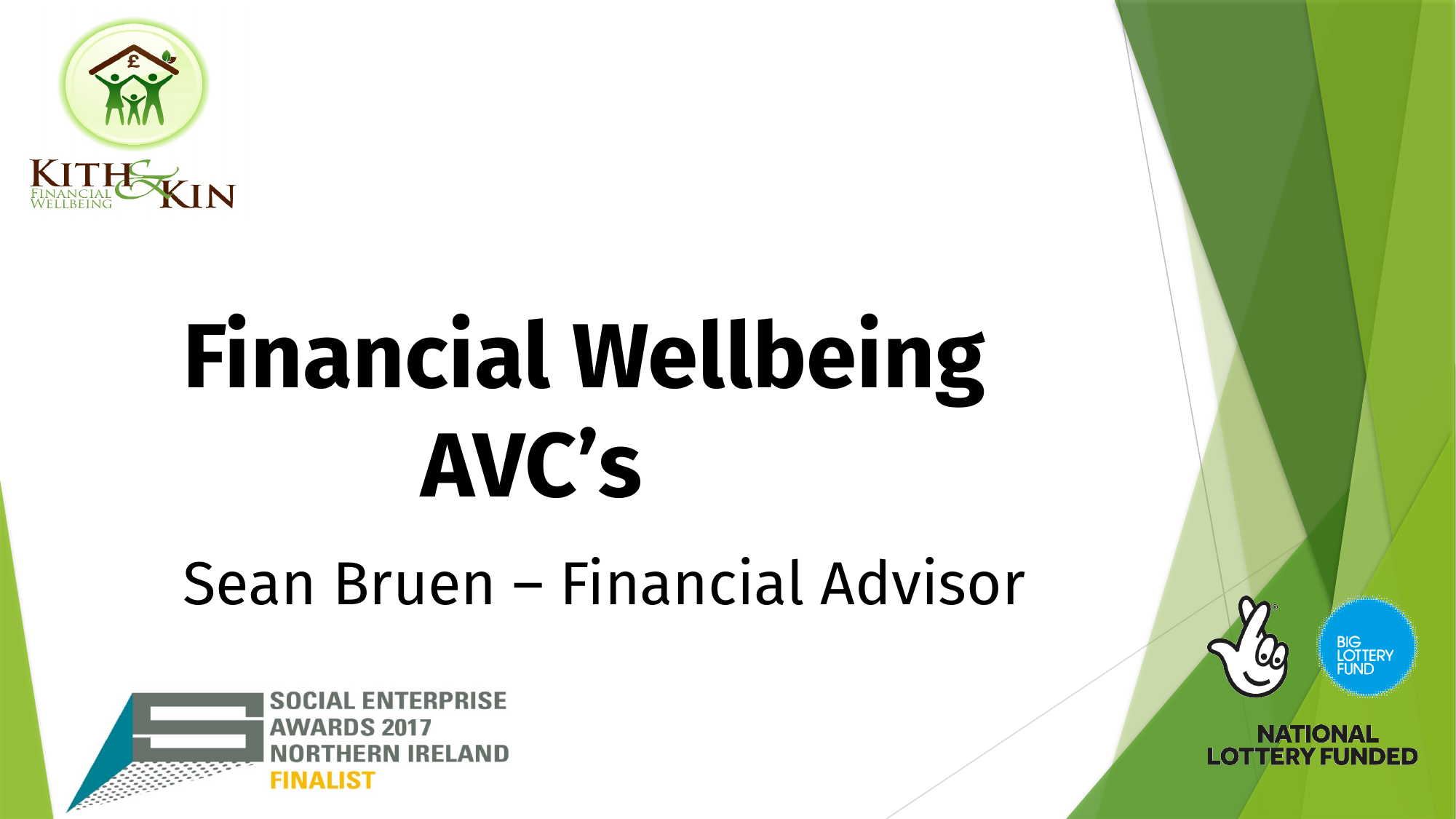

Financial Wellbeing
           AVC’s

Sean Bruen – Financial Advisor